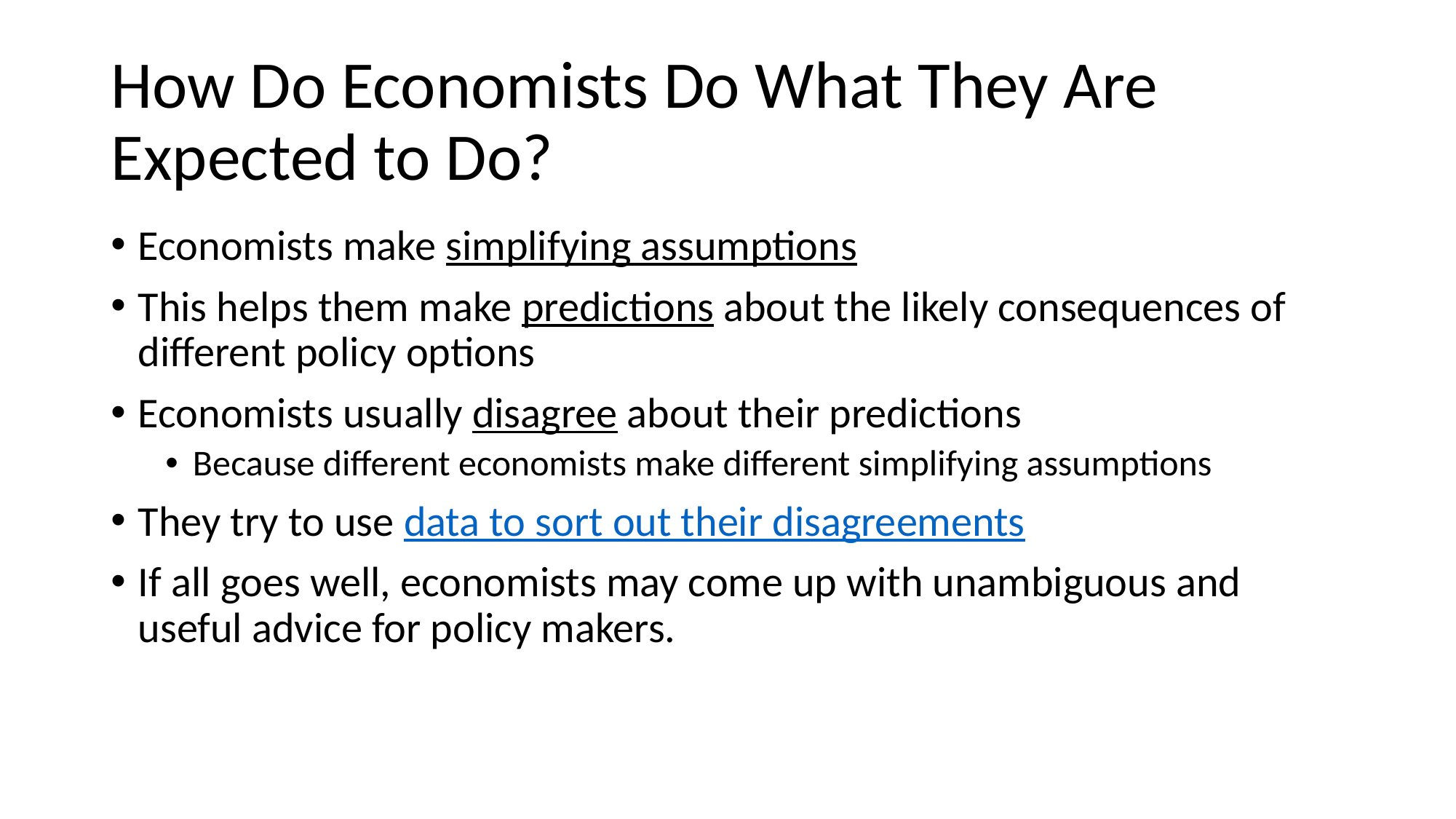

# How Do Economists Do What They Are Expected to Do?
Economists make simplifying assumptions
This helps them make predictions about the likely consequences of different policy options
Economists usually disagree about their predictions
Because different economists make different simplifying assumptions
They try to use data to sort out their disagreements
If all goes well, economists may come up with unambiguous and useful advice for policy makers.